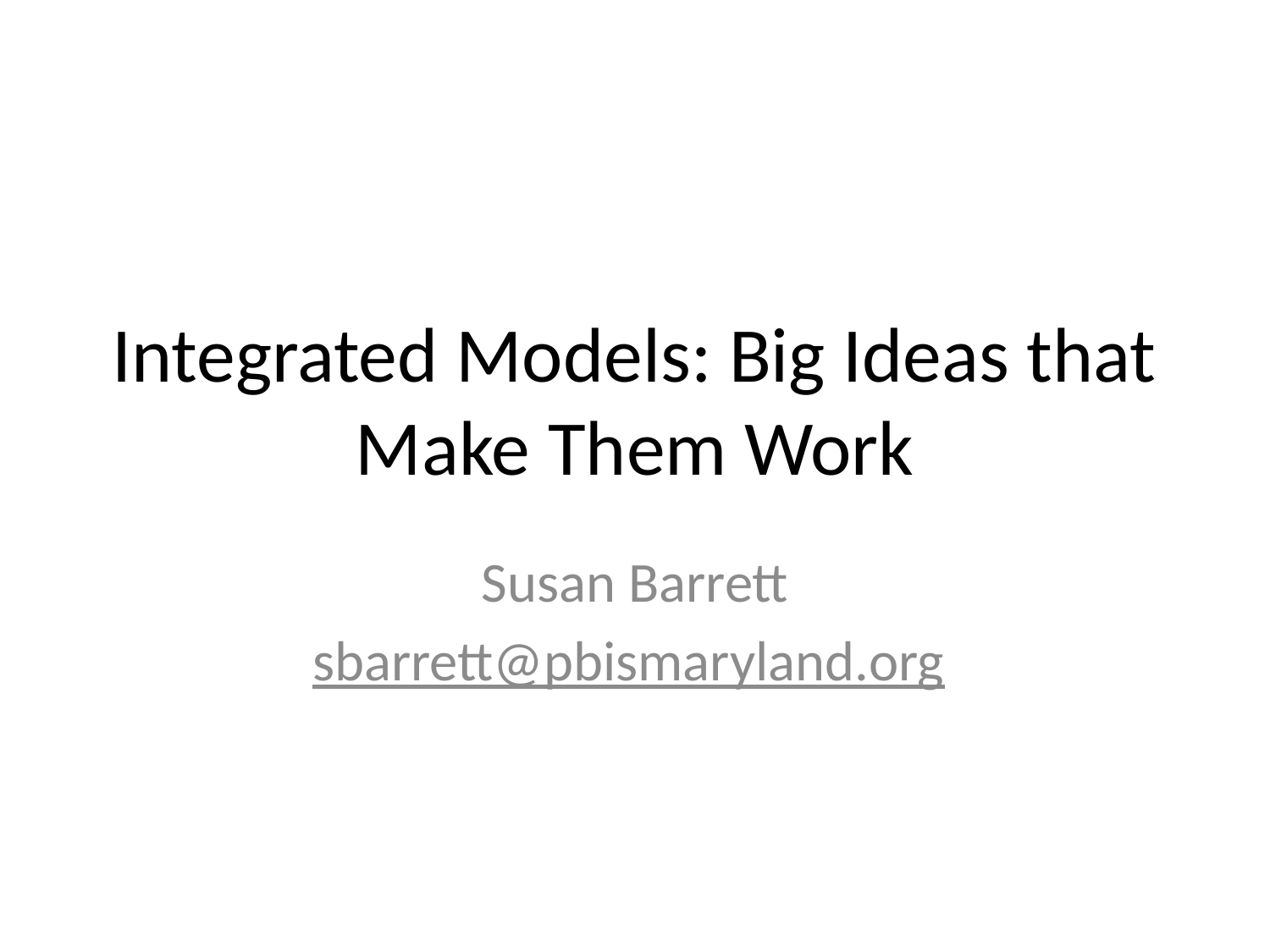

# Integrated Models: Big Ideas that Make Them Work
Susan Barrett
sbarrett@pbismaryland.org